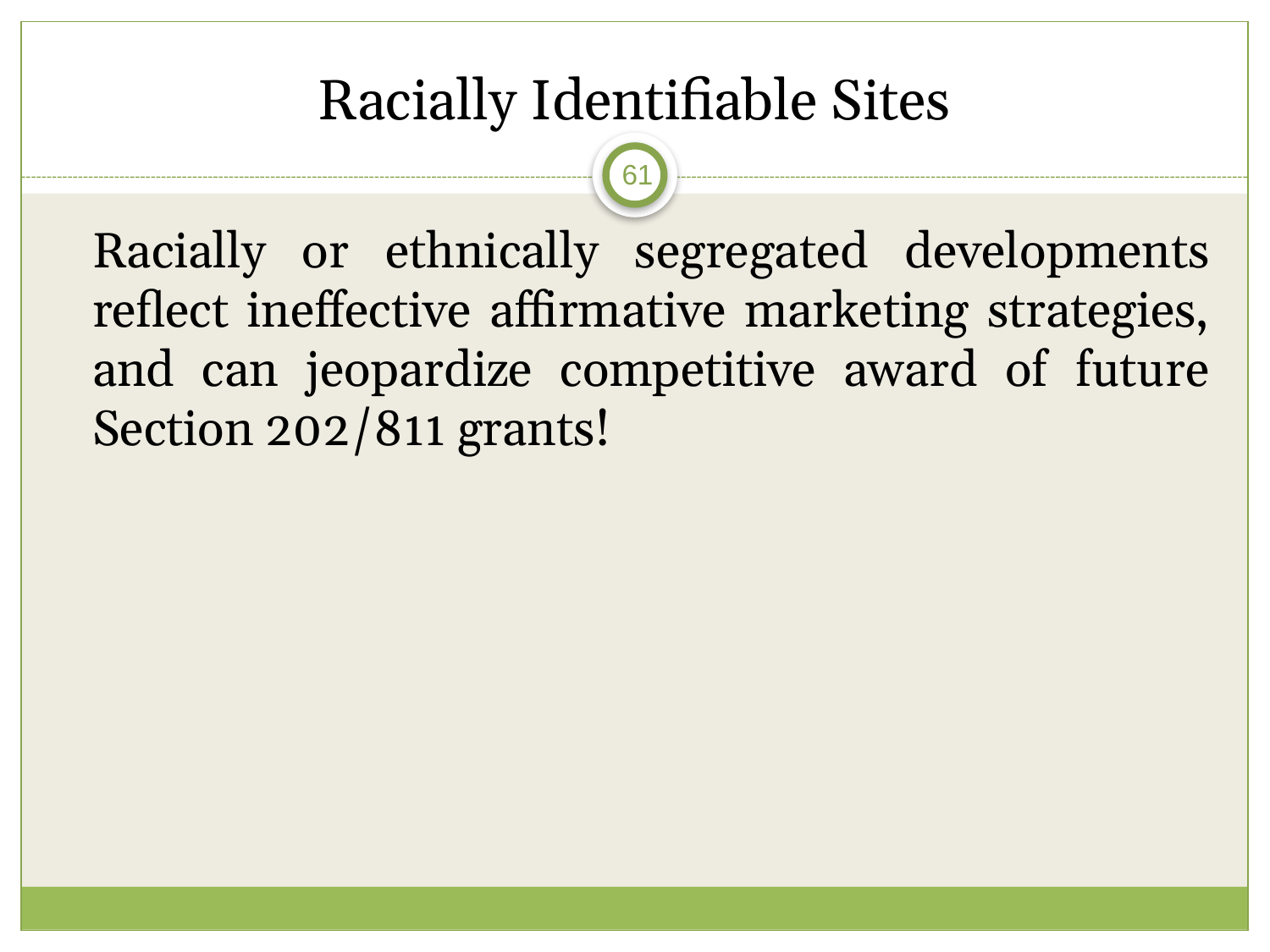

# Racially Identifiable Sites
61
	Racially or ethnically segregated developments reflect ineffective affirmative marketing strategies, and can jeopardize competitive award of future Section 202/811 grants!